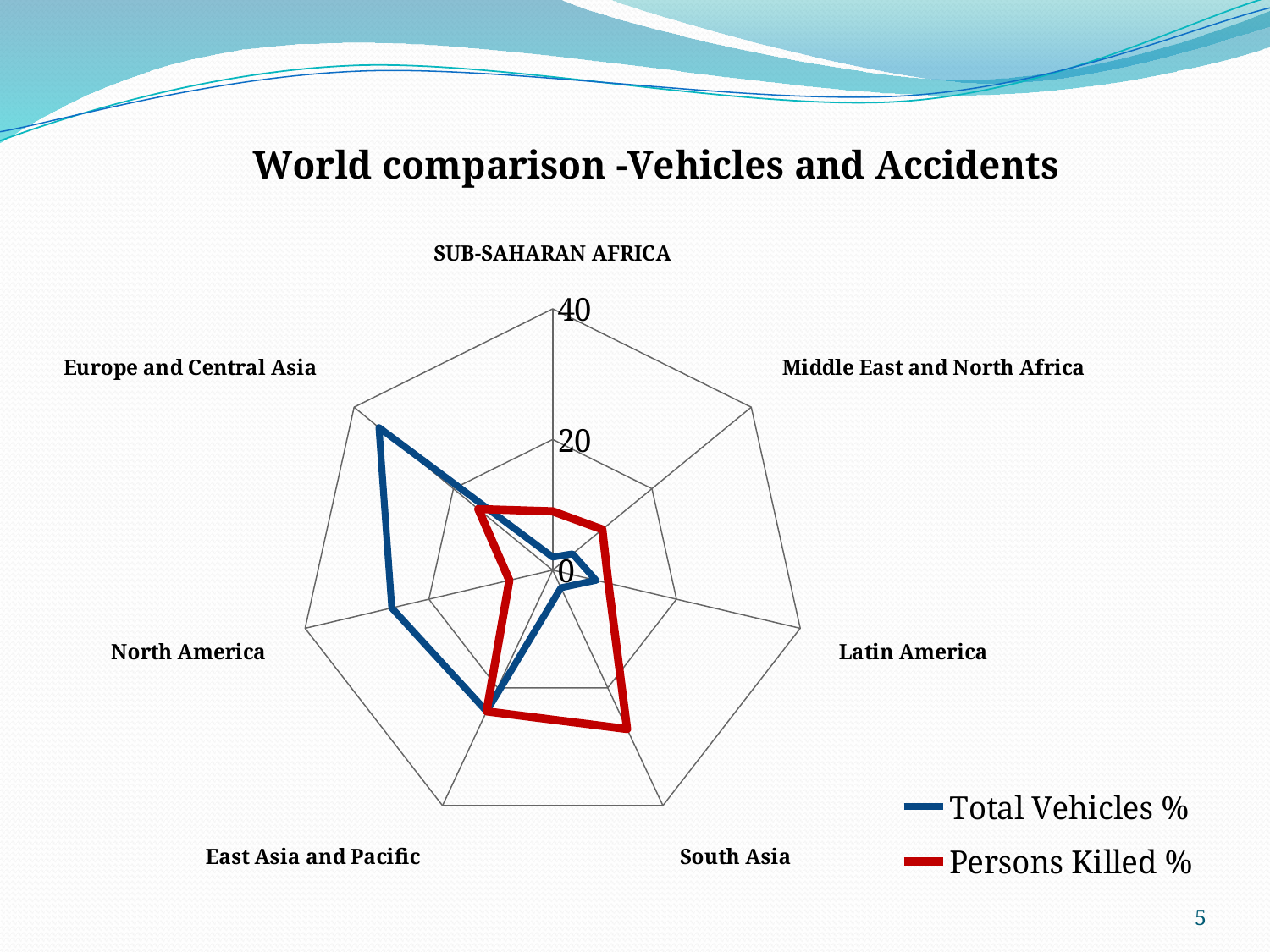

### Chart: World comparison -Vehicles and Accidents

| Category | Total Vehicles % | Persons Killed % |
|---|---|---|
| SUB-SAHARAN AFRICA | 2.0 | 9.0 |
| Middle East and North Africa  | 4.0 | 10.0 |
| Latin America  | 7.0 | 9.0 |
| South Asia  | 3.0 | 27.0 |
| East Asia and Pacific  | 24.0 | 24.0 |
| North America | 26.0 | 7.0 |
| Europe and Central Asia  | 35.0 | 15.0 |
5